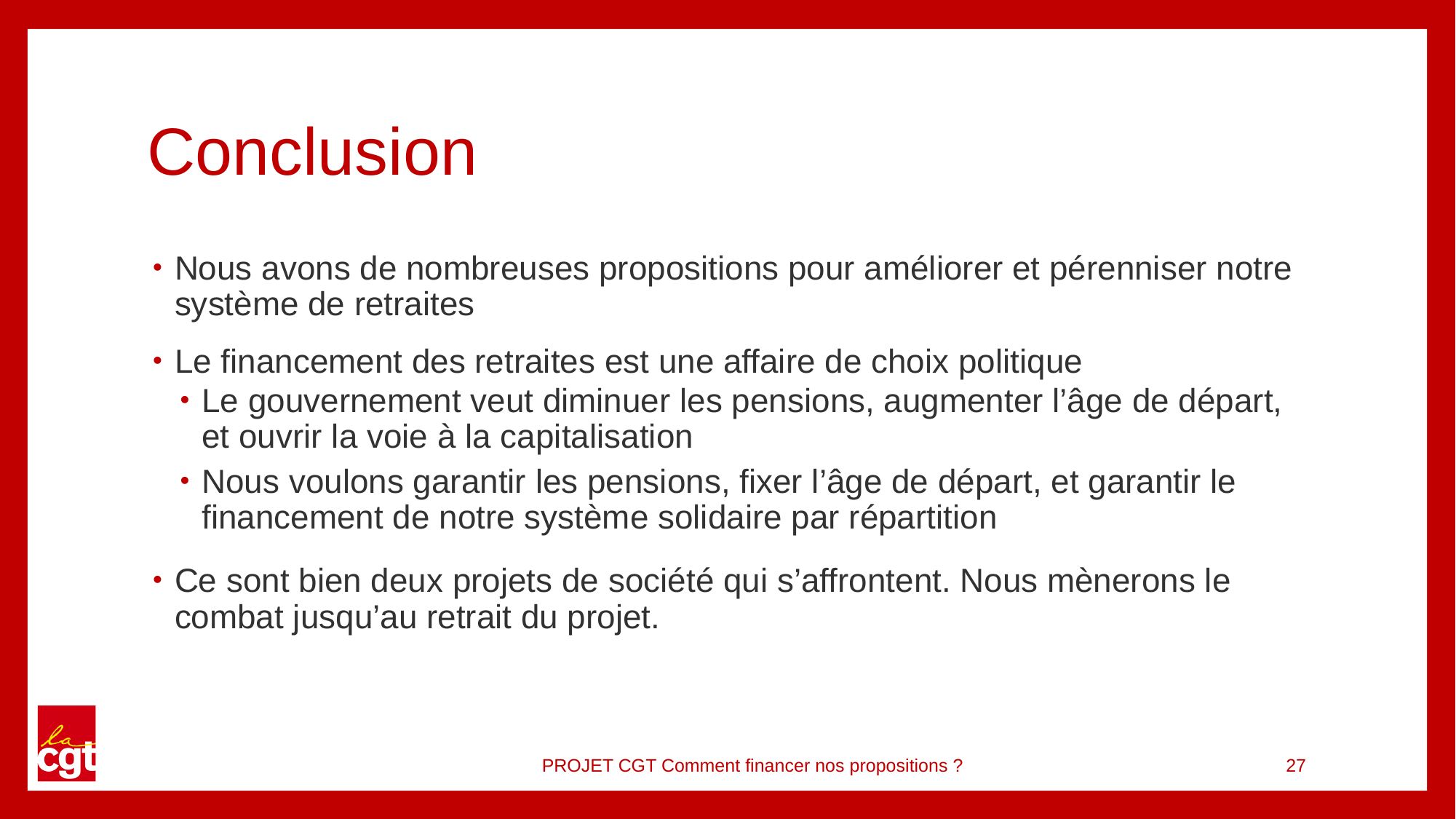

# Conclusion
Nous avons de nombreuses propositions pour améliorer et pérenniser notre système de retraites
Le financement des retraites est une affaire de choix politique
Le gouvernement veut diminuer les pensions, augmenter l’âge de départ, et ouvrir la voie à la capitalisation
Nous voulons garantir les pensions, fixer l’âge de départ, et garantir le financement de notre système solidaire par répartition
Ce sont bien deux projets de société qui s’affrontent. Nous mènerons le combat jusqu’au retrait du projet.
PROJET CGT Comment financer nos propositions ?
27